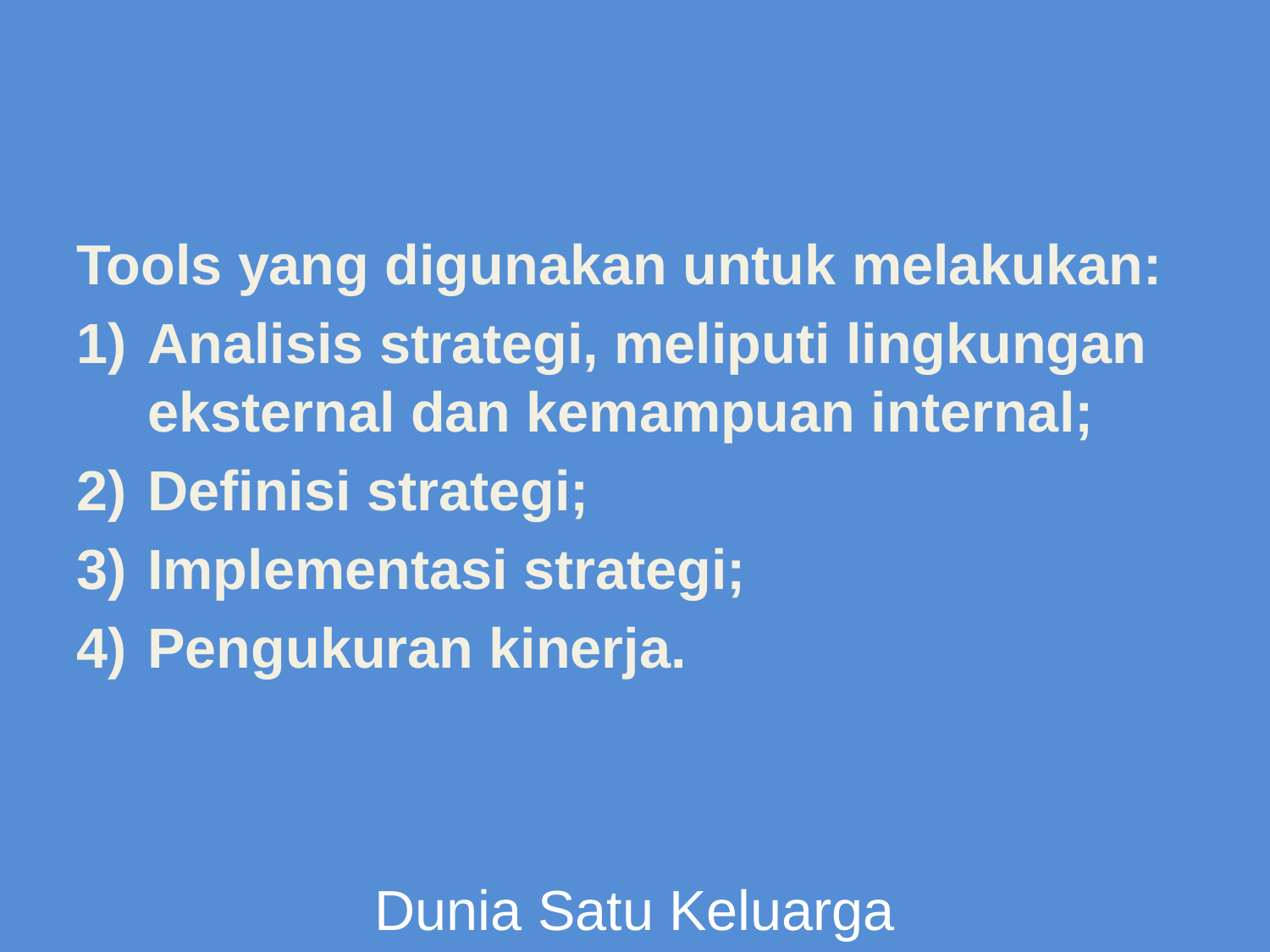

Tools yang digunakan untuk melakukan:
Analisis strategi, meliputi lingkungan eksternal dan kemampuan internal;
Definisi strategi;
Implementasi strategi;
Pengukuran kinerja.
Dunia Satu Keluarga